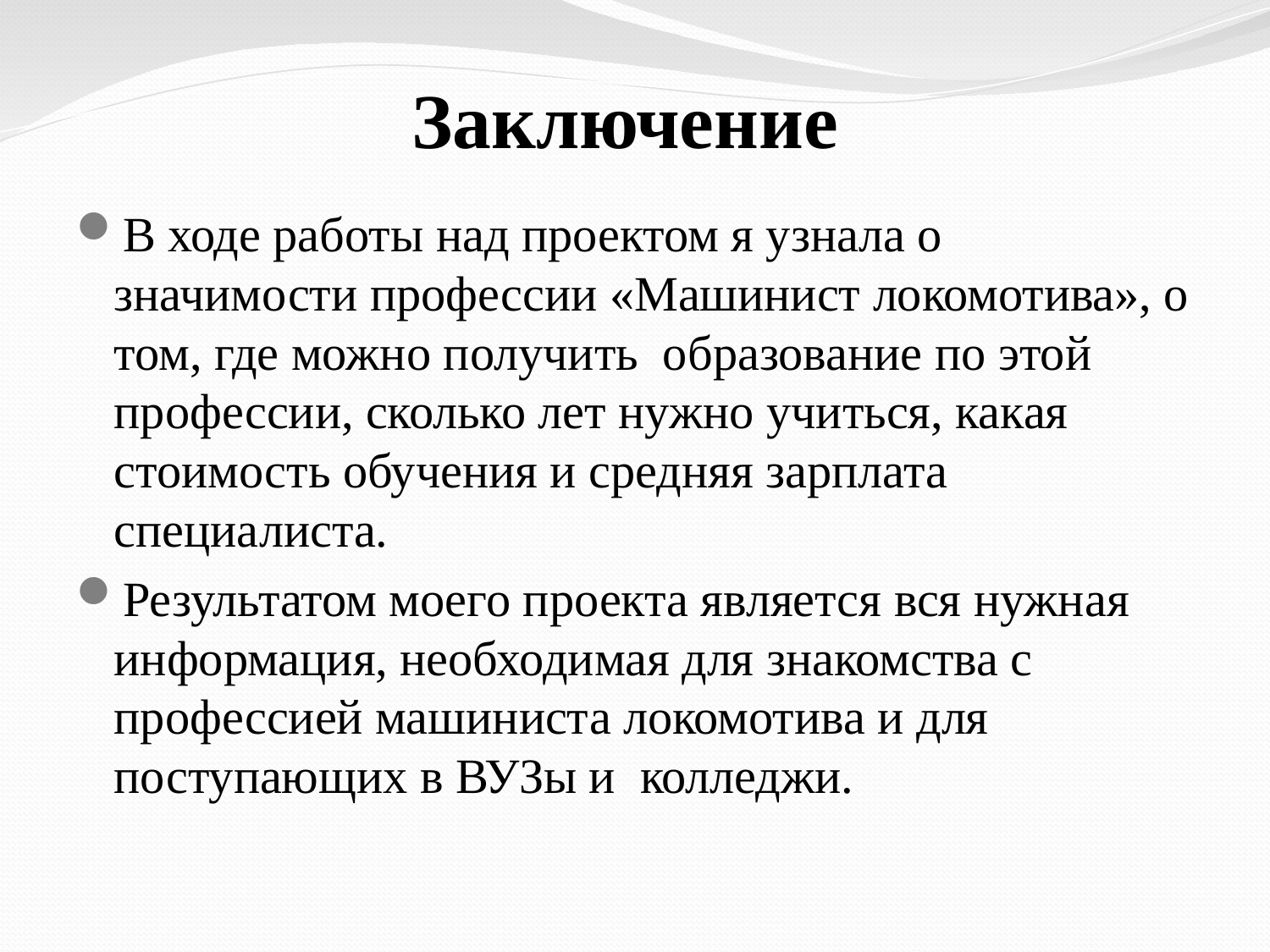

# Заключение
В ходе работы над проектом я узнала о  значимости профессии «Машинист локомотива», о том, где можно получить  образование по этой профессии, сколько лет нужно учиться, какая стоимость обучения и средняя зарплата специалиста.
Результатом моего проекта является вся нужная информация, необходимая для знакомства с профессией машиниста локомотива и для поступающих в ВУЗы и  колледжи.